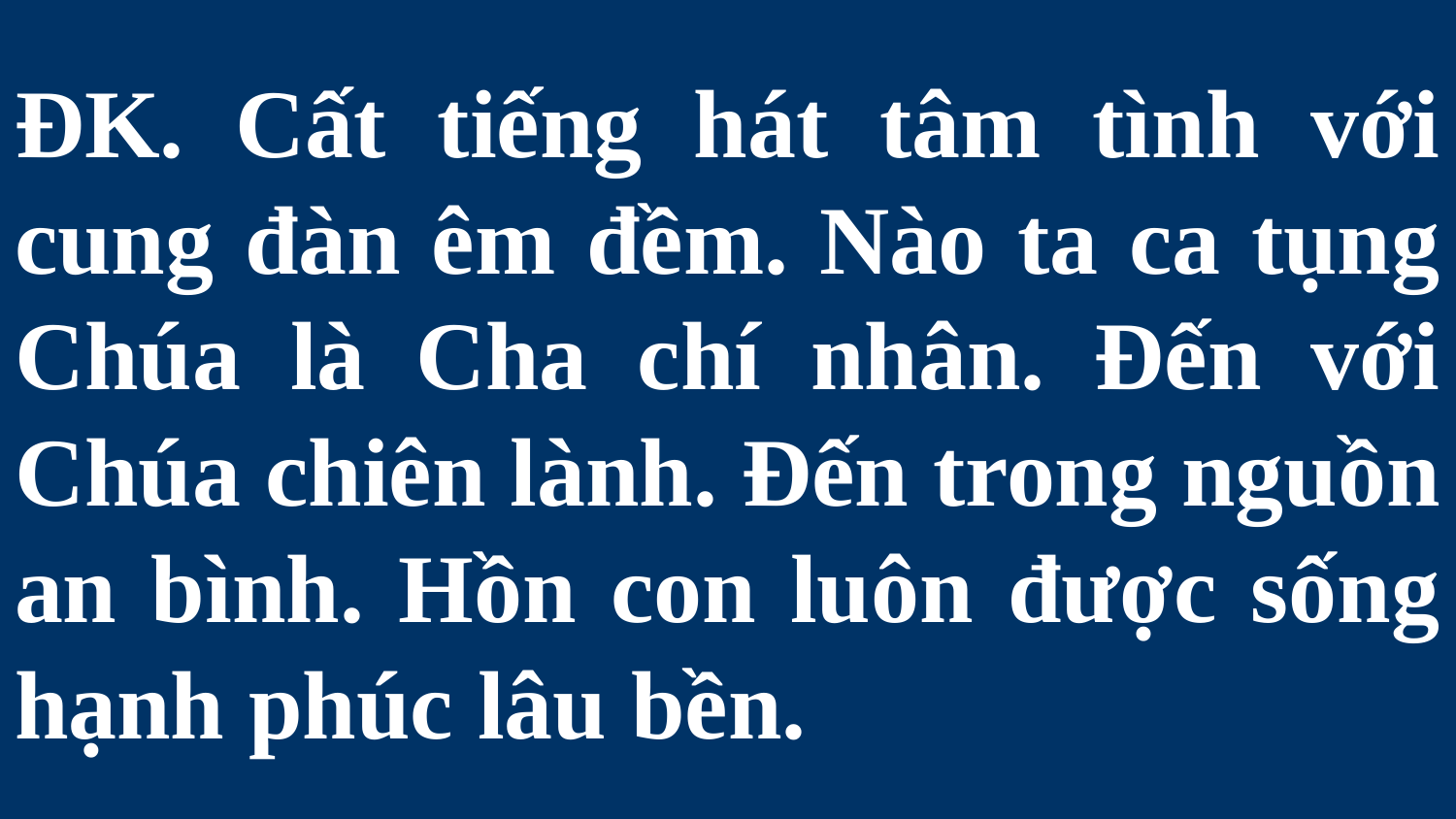

# ĐK. Cất tiếng hát tâm tình với cung đàn êm đềm. Nào ta ca tụng Chúa là Cha chí nhân. Đến với Chúa chiên lành. Đến trong nguồn an bình. Hồn con luôn được sống hạnh phúc lâu bền.